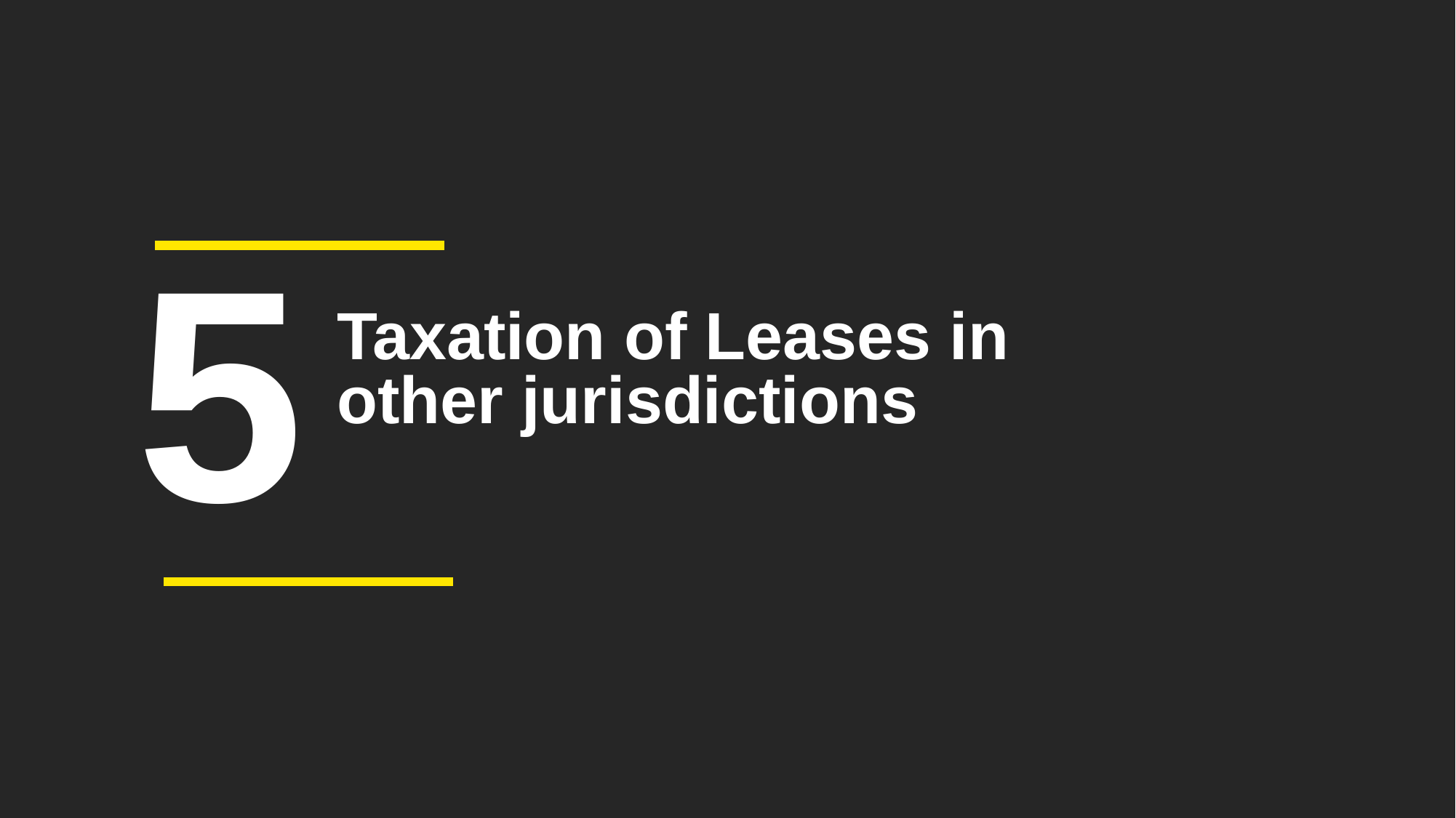

5
Taxation of Leases in other jurisdictions